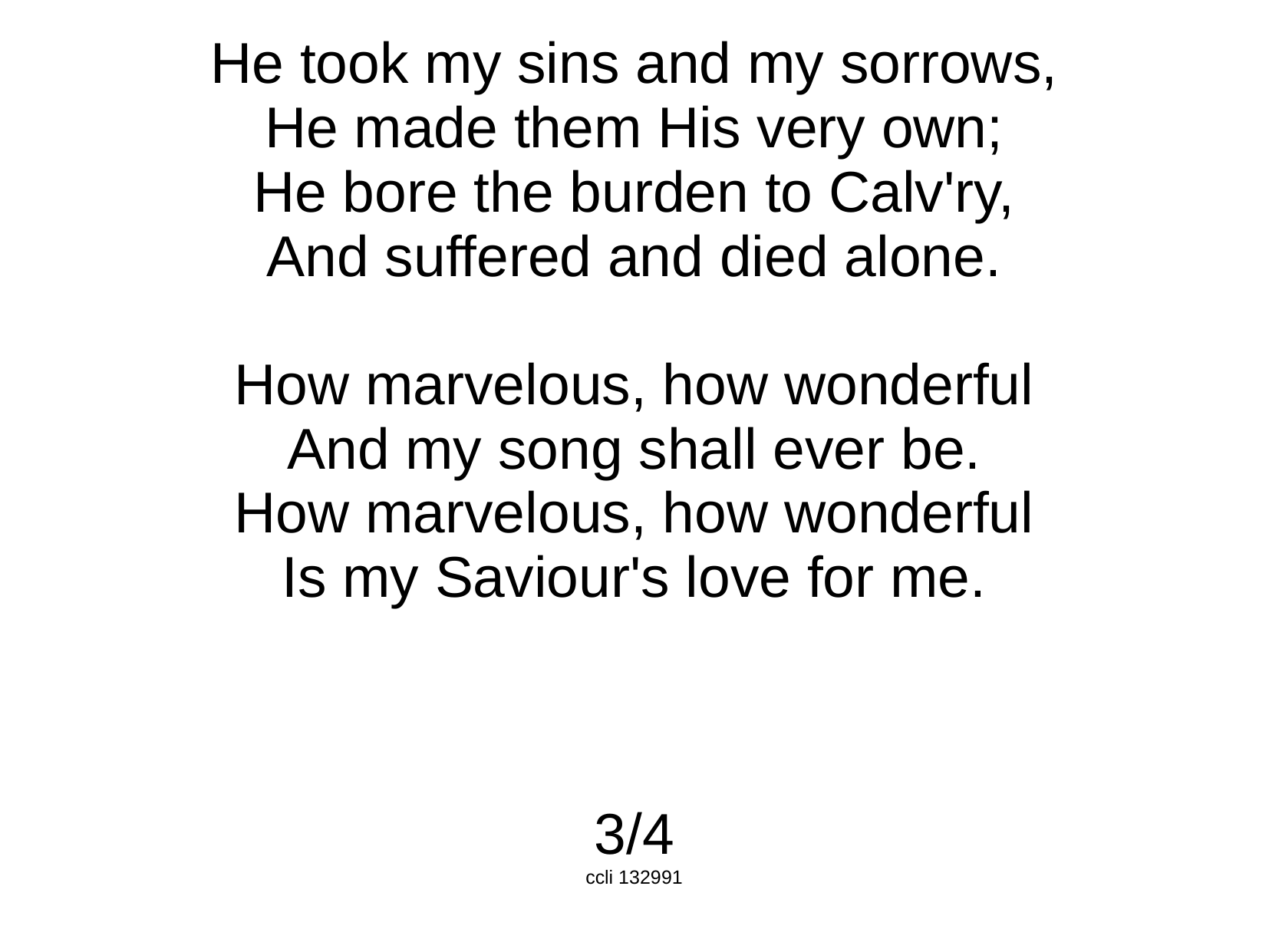

He took my sins and my sorrows,
He made them His very own;
He bore the burden to Calv'ry,
And suffered and died alone.

How marvelous, how wonderful
And my song shall ever be.
How marvelous, how wonderful
Is my Saviour's love for me.

3/4
ccli 132991